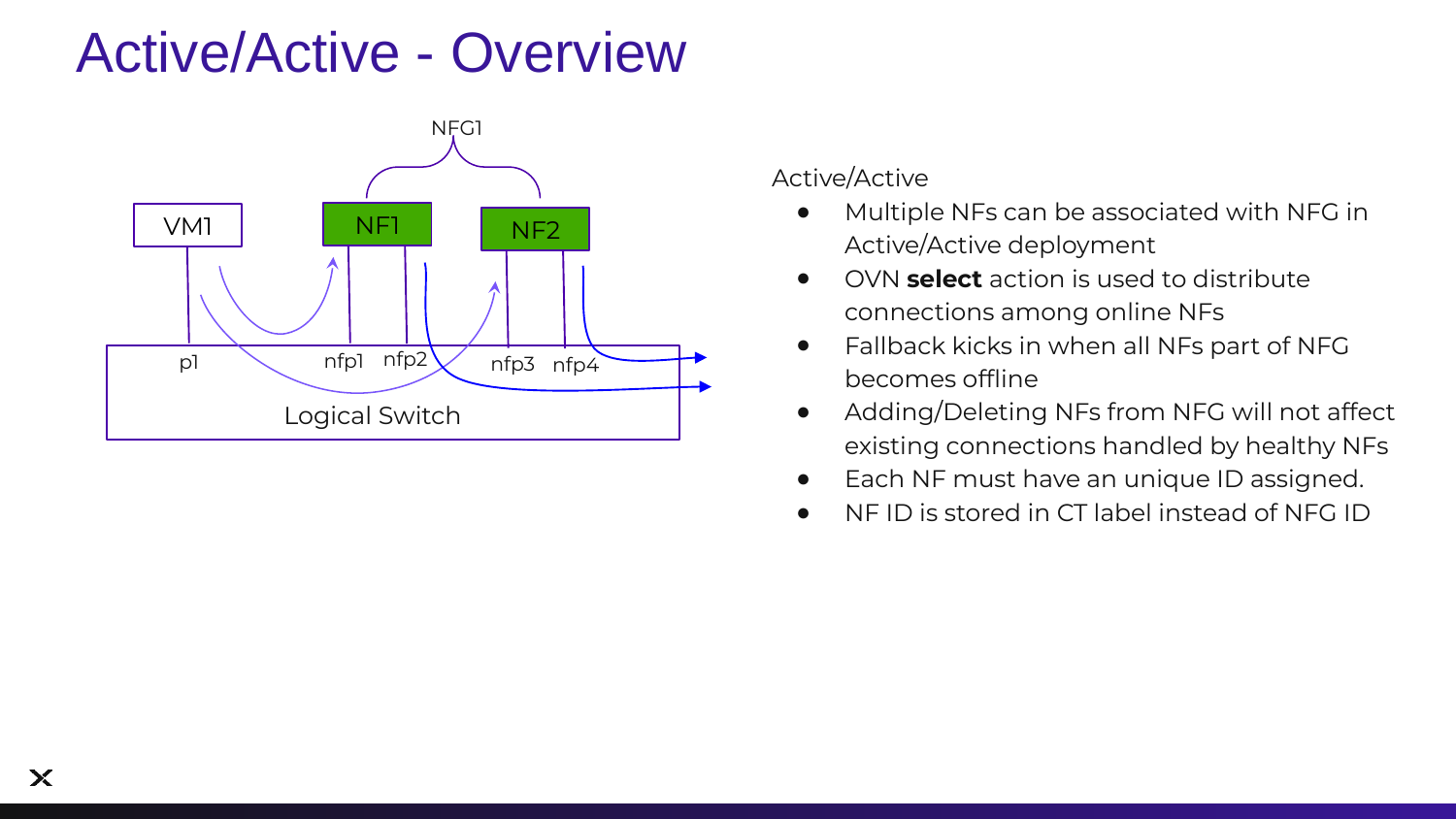

# Active/Active - Overview

NFG1
Active/Active
Multiple NFs can be associated with NFG in  Active/Active deployment
OVN select action is used to distribute connections among online NFs
Fallback kicks in when all NFs part of NFG becomes offline
Adding/Deleting NFs from NFG will not affect existing connections handled by healthy NFs
Each NF must have an unique ID assigned.
NF ID is stored in CT label instead of NFG ID
NF1
VM1
NF2

nfp2
nfp1
p1
nfp3
nfp4

Logical Switch